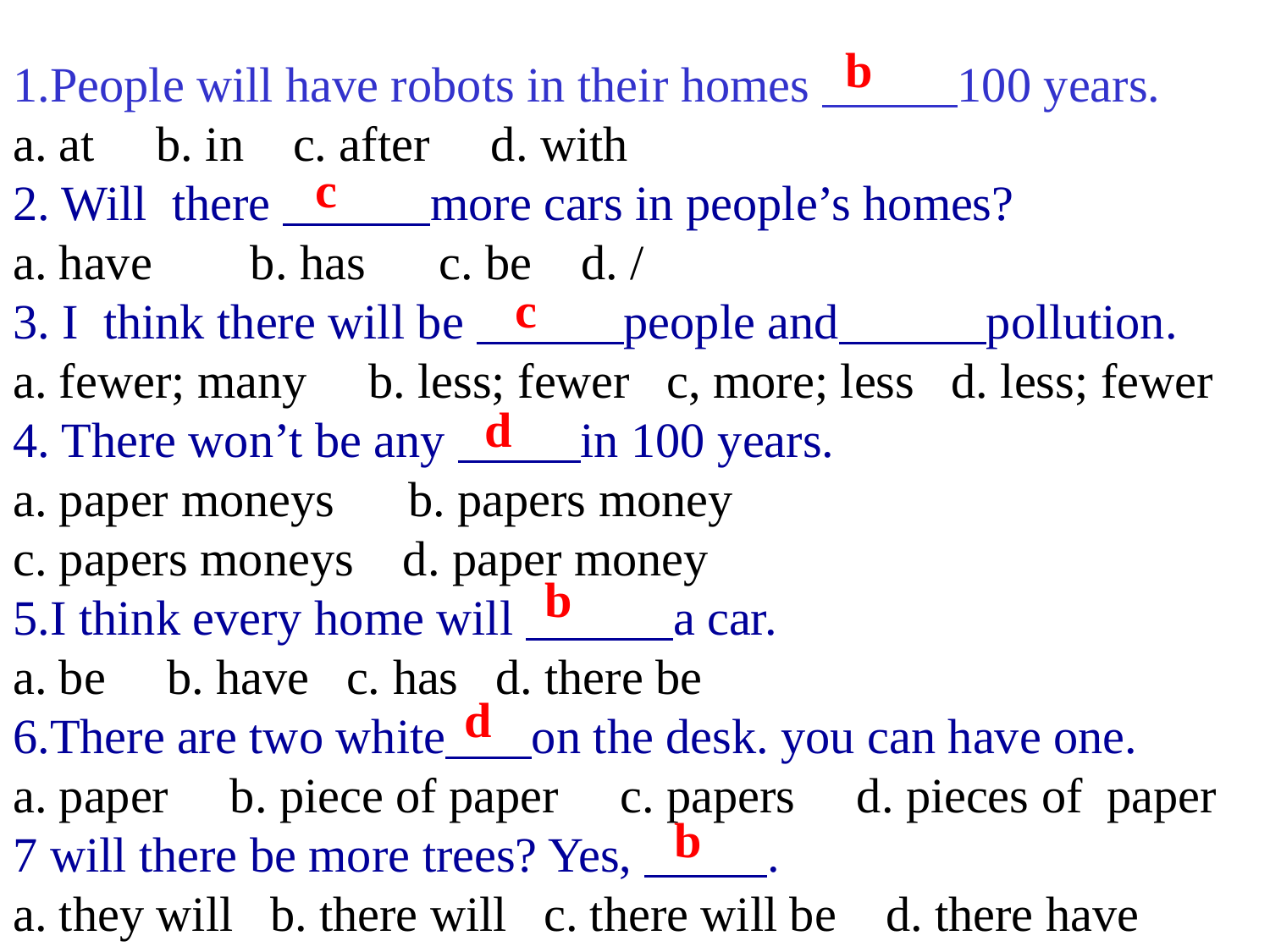

b
1.People will have robots in their homes            100 years.
a. at     b. in    c. after     d. with
2. Will  there             more cars in people’s homes?
a. have        b. has      c. be    d. /
3. I  think there will be             people and            pollution.
a. fewer; many     b. less; fewer   c, more; less   d. less; fewer
4. There won’t be any           in 100 years.
a. paper moneys      b. papers money
c. papers moneys    d. paper money
5.I think every home will             a car.
a. be     b. have   c. has   d. there be
6.There are two white       on the desk. you can have one.
a. paper     b. piece of paper     c. papers     d. pieces of  paper
7 will there be more trees? Yes,           .
a. they will   b. there will   c. there will be    d. there have
c
c
d
b
d
b